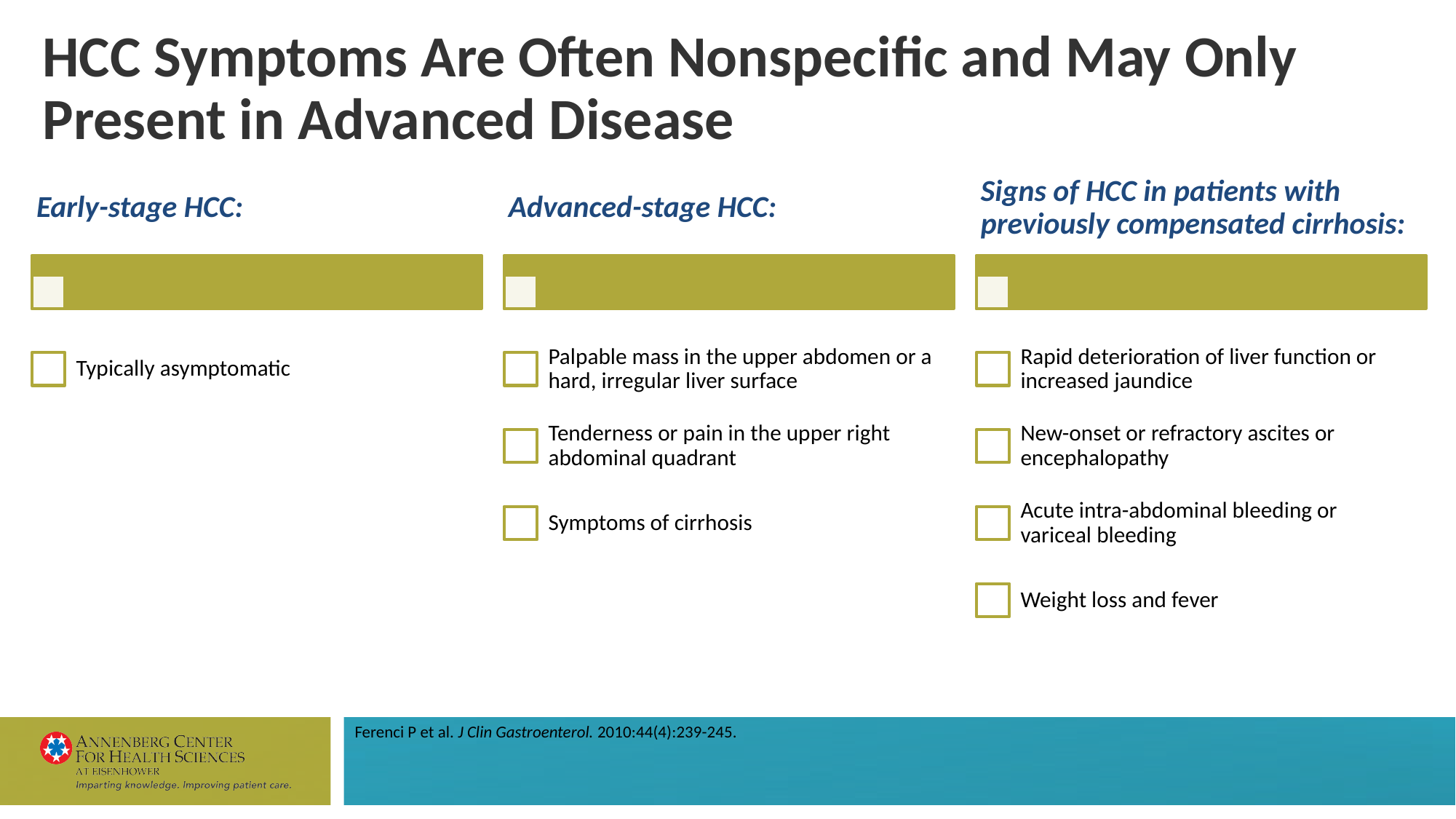

# HCC Symptoms Are Often Nonspecific and May Only Present in Advanced Disease
Early-stage HCC:
Typically asymptomatic
Advanced-stage HCC:
Palpable mass in the upper abdomen or a hard, irregular liver surface
Tenderness or pain in the upper right abdominal quadrant
Symptoms of cirrhosis
Signs of HCC in patients with previously compensated cirrhosis:
Rapid deterioration of liver function or increased jaundice
New-onset or refractory ascites or encephalopathy
Acute intra-abdominal bleeding or variceal bleeding
Weight loss and fever
Ferenci P et al. J Clin Gastroenterol. 2010:44(4):239-245.